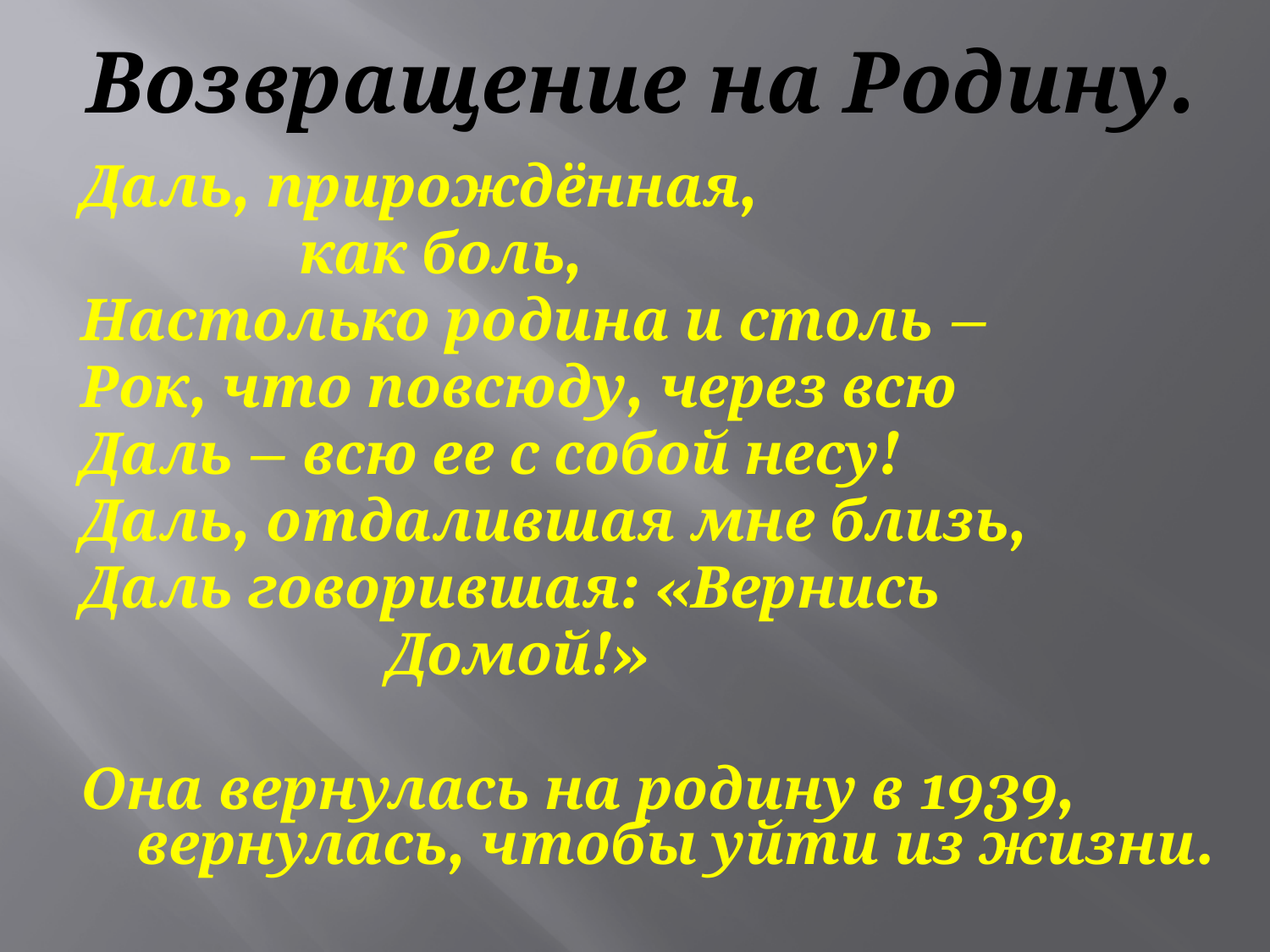

# Возвращение на Родину.
Даль, прирождённая,
               как боль,
Настолько родина и столь –
Рок, что повсюду, через всю
Даль – всю ее с собой несу!
Даль, отдалившая мне близь,
Даль говорившая: «Вернись
                     Домой!»

Она вернулась на родину в 1939, вернулась, чтобы уйти из жизни.